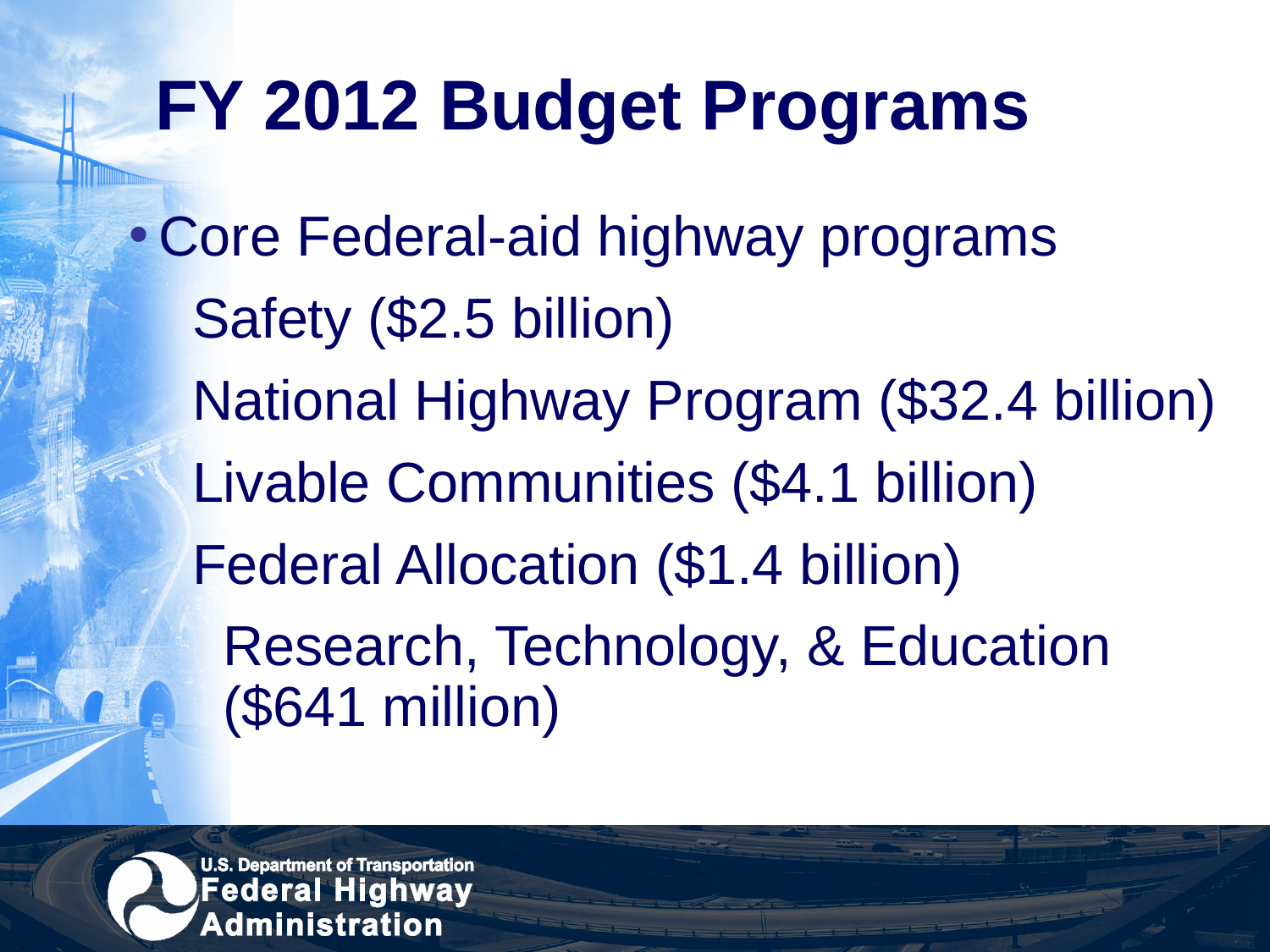

FY 2012 Budget Programs
Core Federal-aid highway programs
Safety ($2.5 billion)
National Highway Program ($32.4 billion)
Livable Communities ($4.1 billion)
Federal Allocation ($1.4 billion)
Research, Technology, & Education ($641 million)